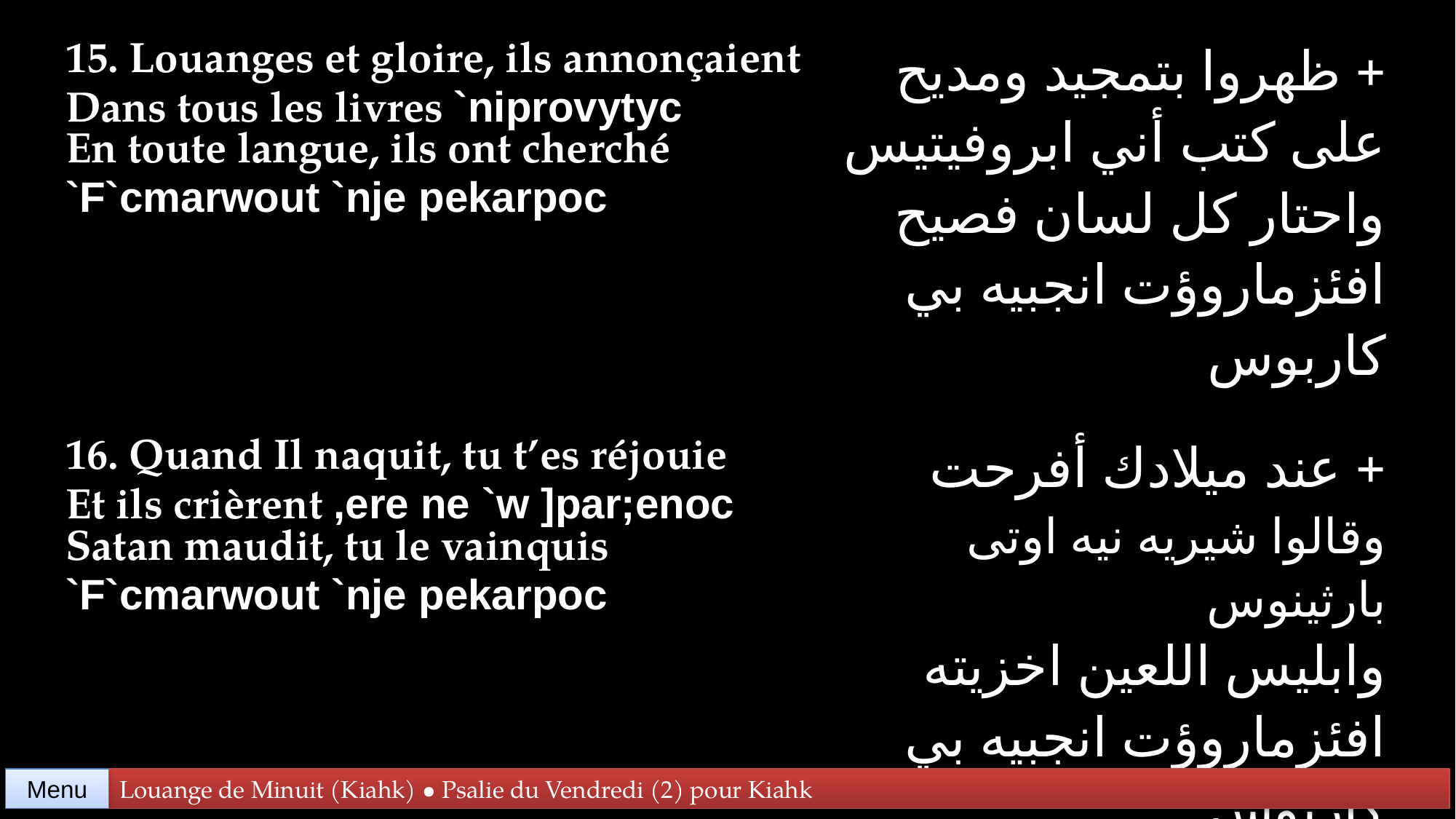

| 15. Louanges et gloire, ils annonçaient Dans tous les livres `niprovytyc En toute langue, ils ont cherché `F`cmarwout `nje pekarpoc | + ظهروا بتمجيد ومديح على كتب أني ابروفيتيس واحتار كل لسان فصيح افئزماروؤت انجبيه بي كاربوس |
| --- | --- |
| 16. Quand Il naquit, tu t’es réjouie Et ils crièrent ,ere ne `w ]par;enoc Satan maudit, tu le vainquis `F`cmarwout `nje pekarpoc | + عند ميلادك أفرحت وقالوا شيريه نيه اوتى بارثينوس وابليس اللعين اخزيته افئزماروؤت انجبيه بي كاربوس |
Menu
Louange de Minuit (Kiahk) • Psalie du Vendredi (2) pour Kiahk